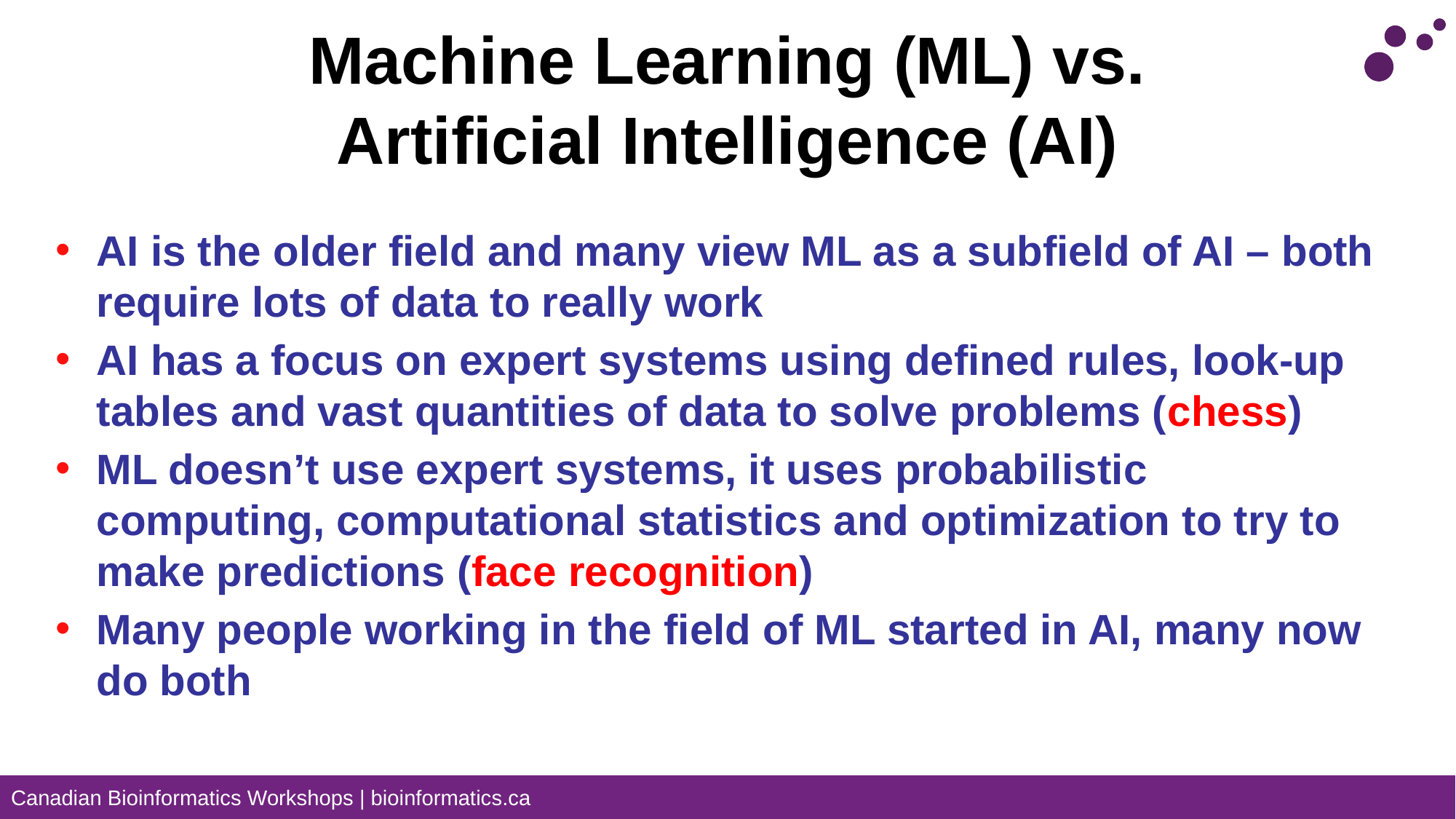

# Machine Learning (ML) vs. Artificial Intelligence (AI)
AI is the older field and many view ML as a subfield of AI – both require lots of data to really work
AI has a focus on expert systems using defined rules, look-up tables and vast quantities of data to solve problems (chess)
ML doesn’t use expert systems, it uses probabilistic computing, computational statistics and optimization to try to make predictions (face recognition)
Many people working in the field of ML started in AI, many now do both